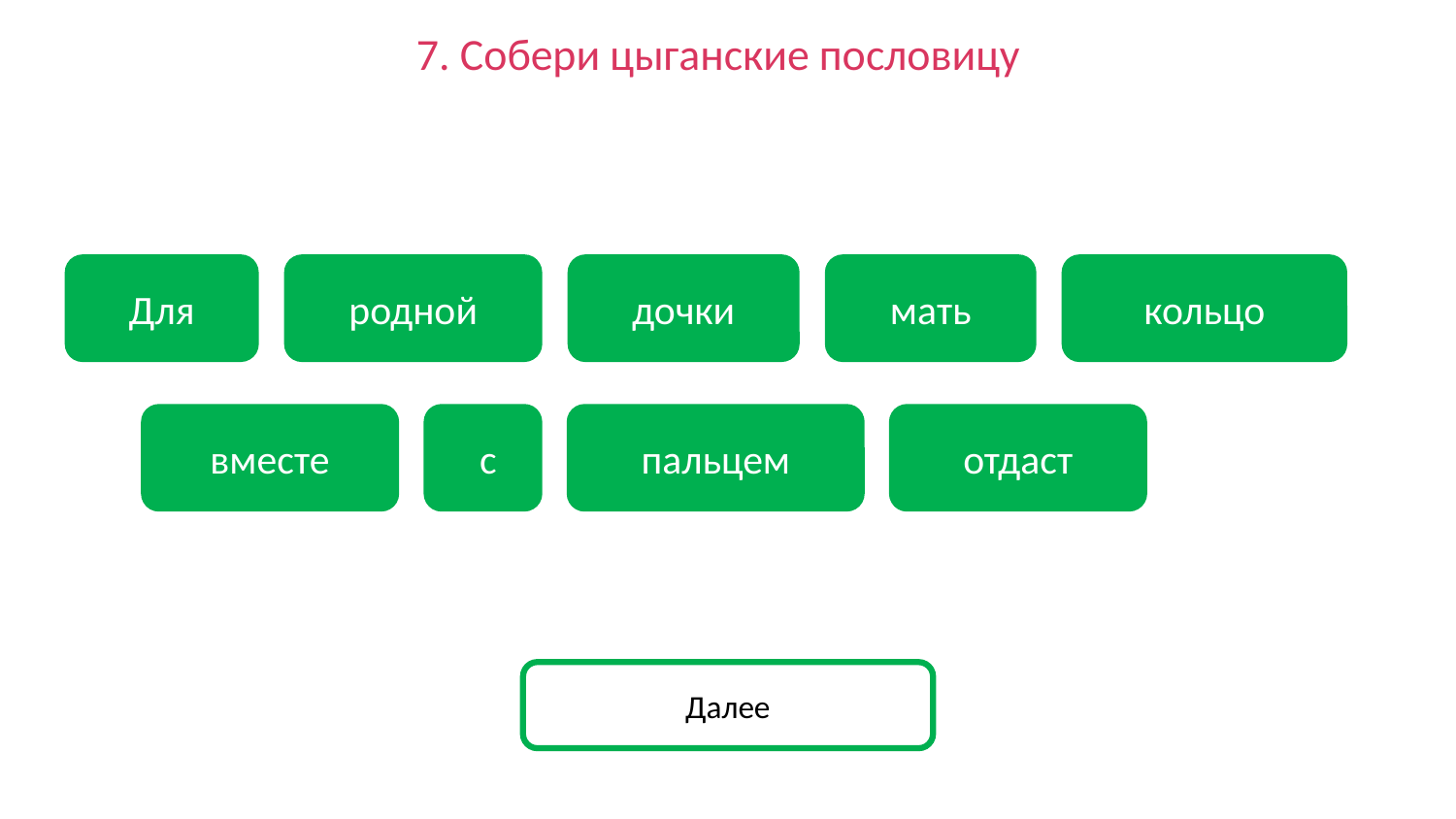

7. Собери цыганские пословицу
родной
дочки
мать
кольцо
Для
вместе
с
пальцем
отдаст
Далее